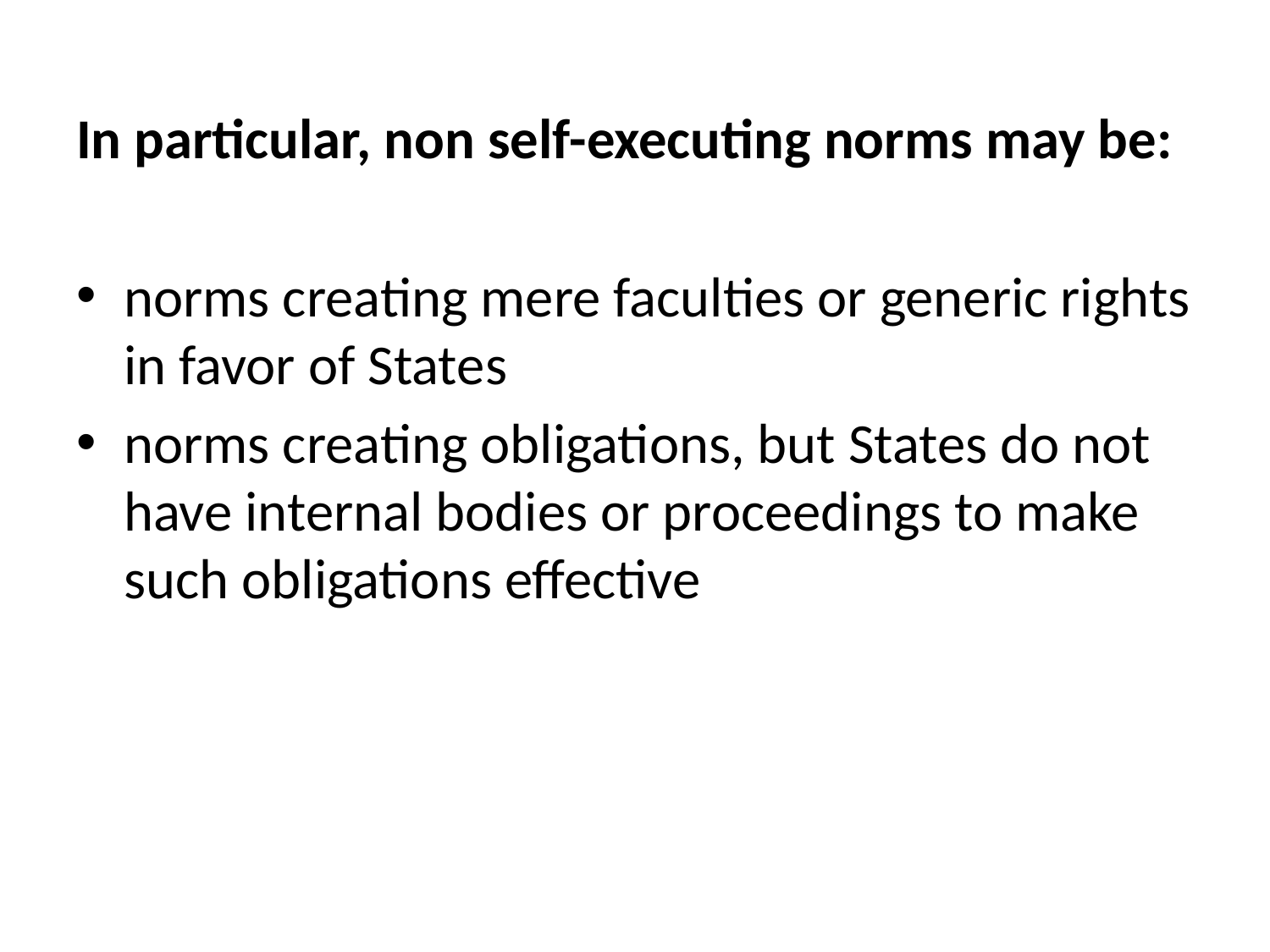

In particular, non self-executing norms may be:

norms creating mere faculties or generic rights in favor of States
norms creating obligations, but States do not have internal bodies or proceedings to make such obligations effective